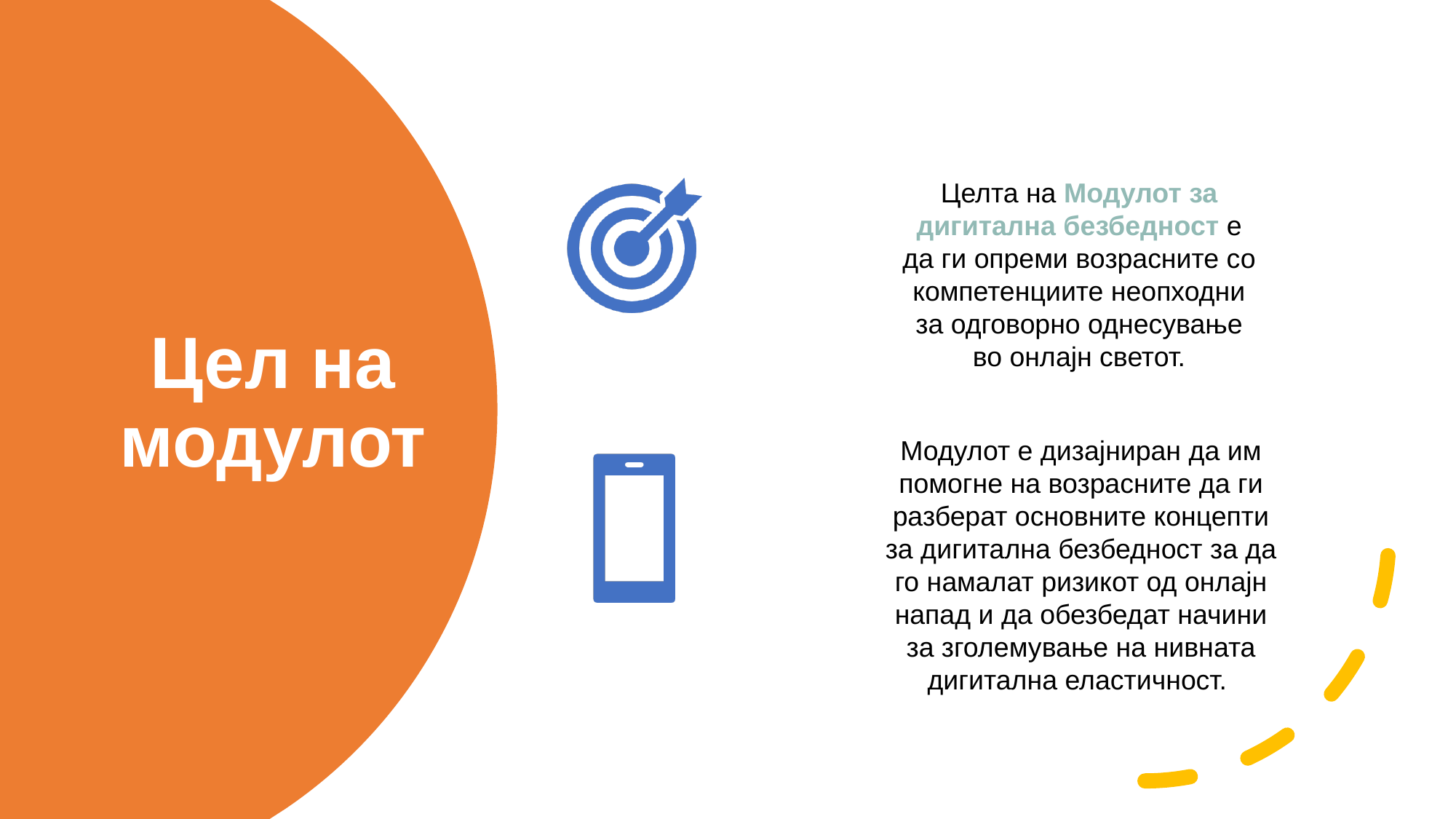

# Цел на модулот

Целта на Модулот за дигитална безбедност е да ги опреми возрасните со компетенциите неопходни за одговорно однесување во онлајн светот.

Модулот е дизајниран да им помогне на возрасните да ги разберат основните концепти за дигитална безбедност за да го намалат ризикот од онлајн напад и да обезбедат начини за зголемување на нивната дигитална еластичност.